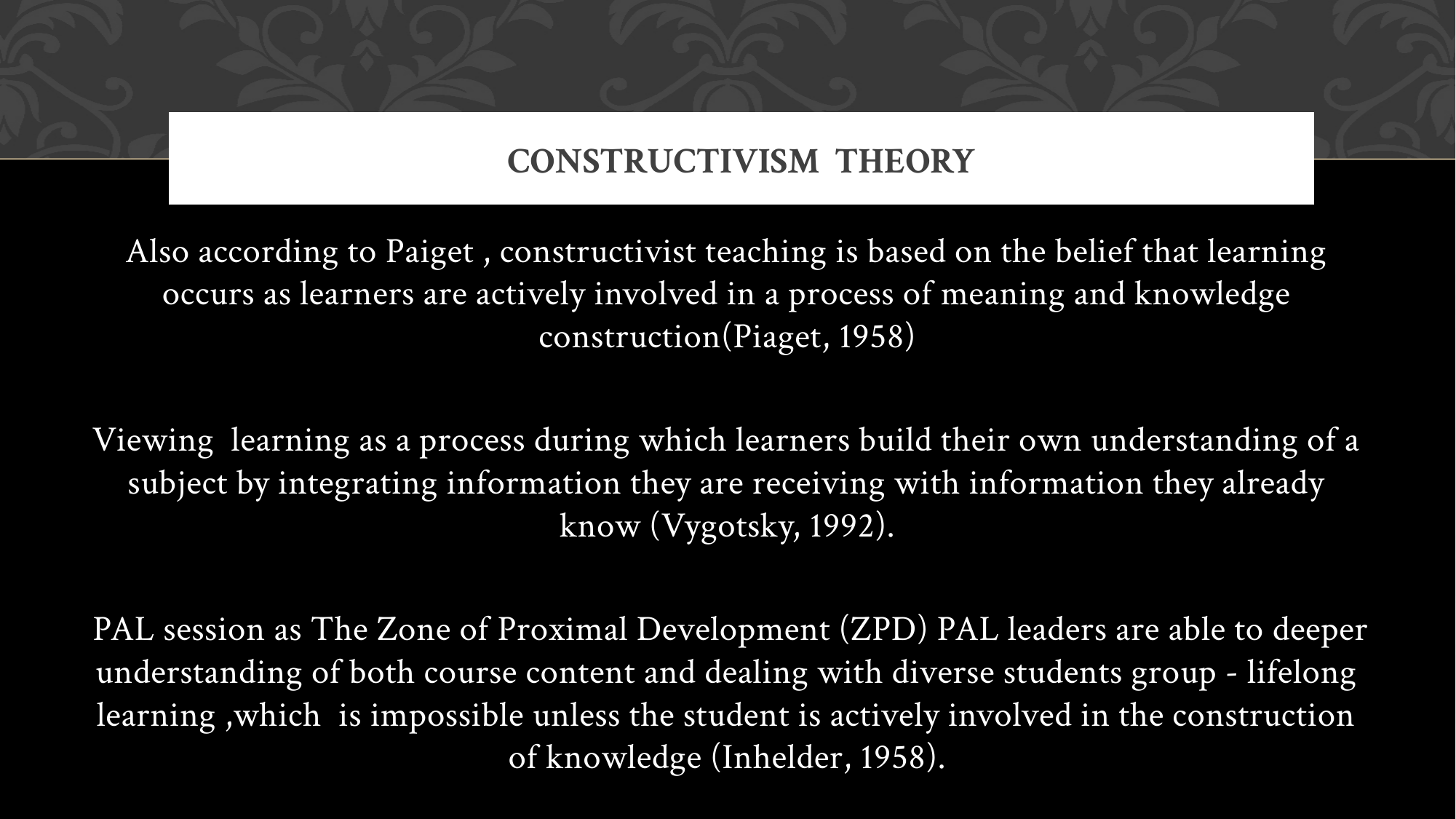

# CONSTRUCTIVISM  THEORY
Also according to Paiget , constructivist teaching is based on the belief that learning occurs as learners are actively involved in a process of meaning and knowledge construction(Piaget, 1958)

Viewing  learning as a process during which learners build their own understanding of a subject by integrating information they are receiving with information they already know (Vygotsky, 1992).

 PAL session as The Zone of Proximal Development (ZPD) PAL leaders are able to deeper understanding of both course content and dealing with diverse students group - lifelong learning ,which  is impossible unless the student is actively involved in the construction of knowledge (Inhelder, 1958).